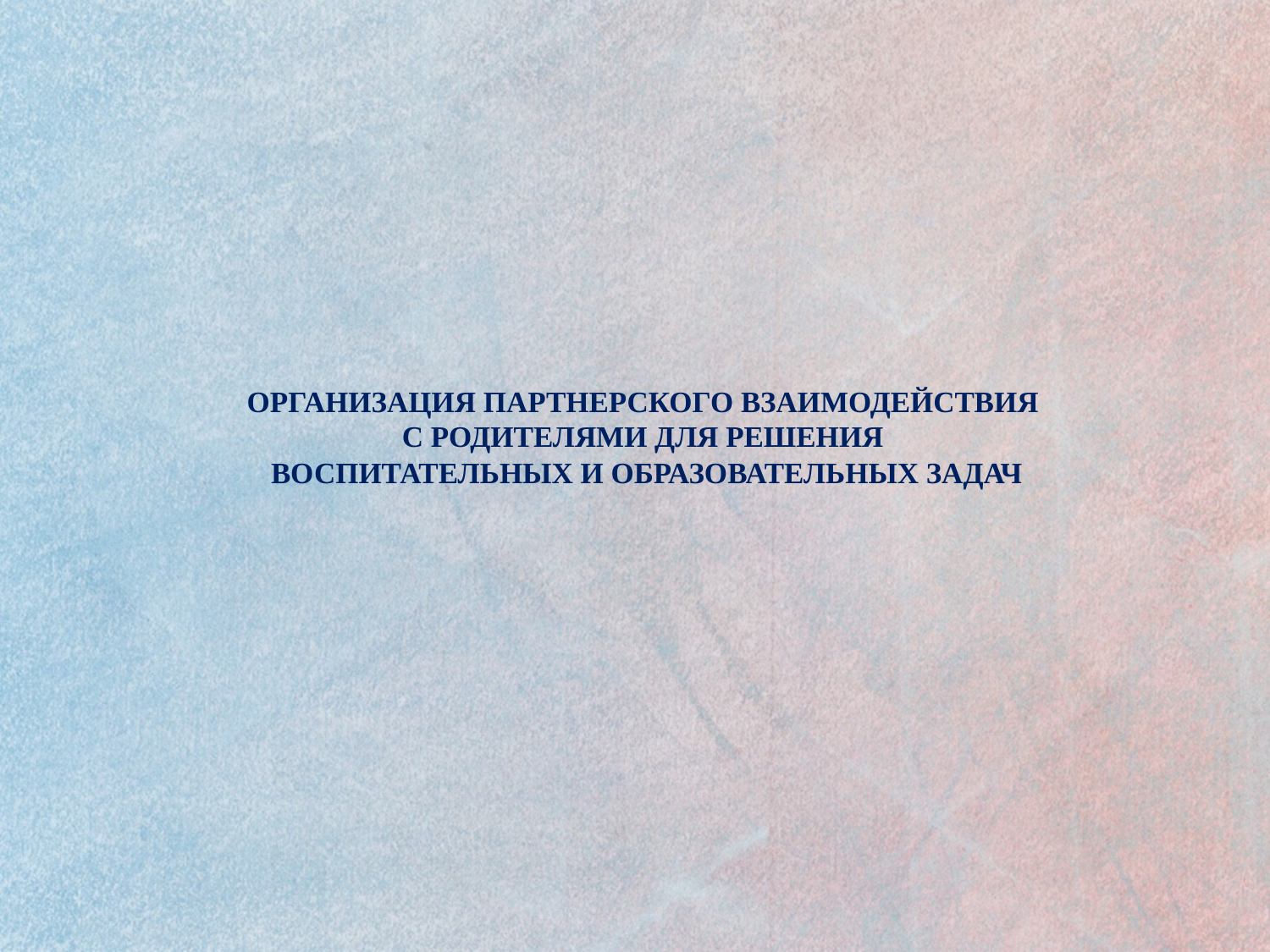

# ОРГАНИЗАЦИЯ ПАРТНЕРСКОГО ВЗАИМОДЕЙСТВИЯ С РОДИТЕЛЯМИ ДЛЯ РЕШЕНИЯ ВОСПИТАТЕЛЬНЫХ И ОБРАЗОВАТЕЛЬНЫХ ЗАДАЧ